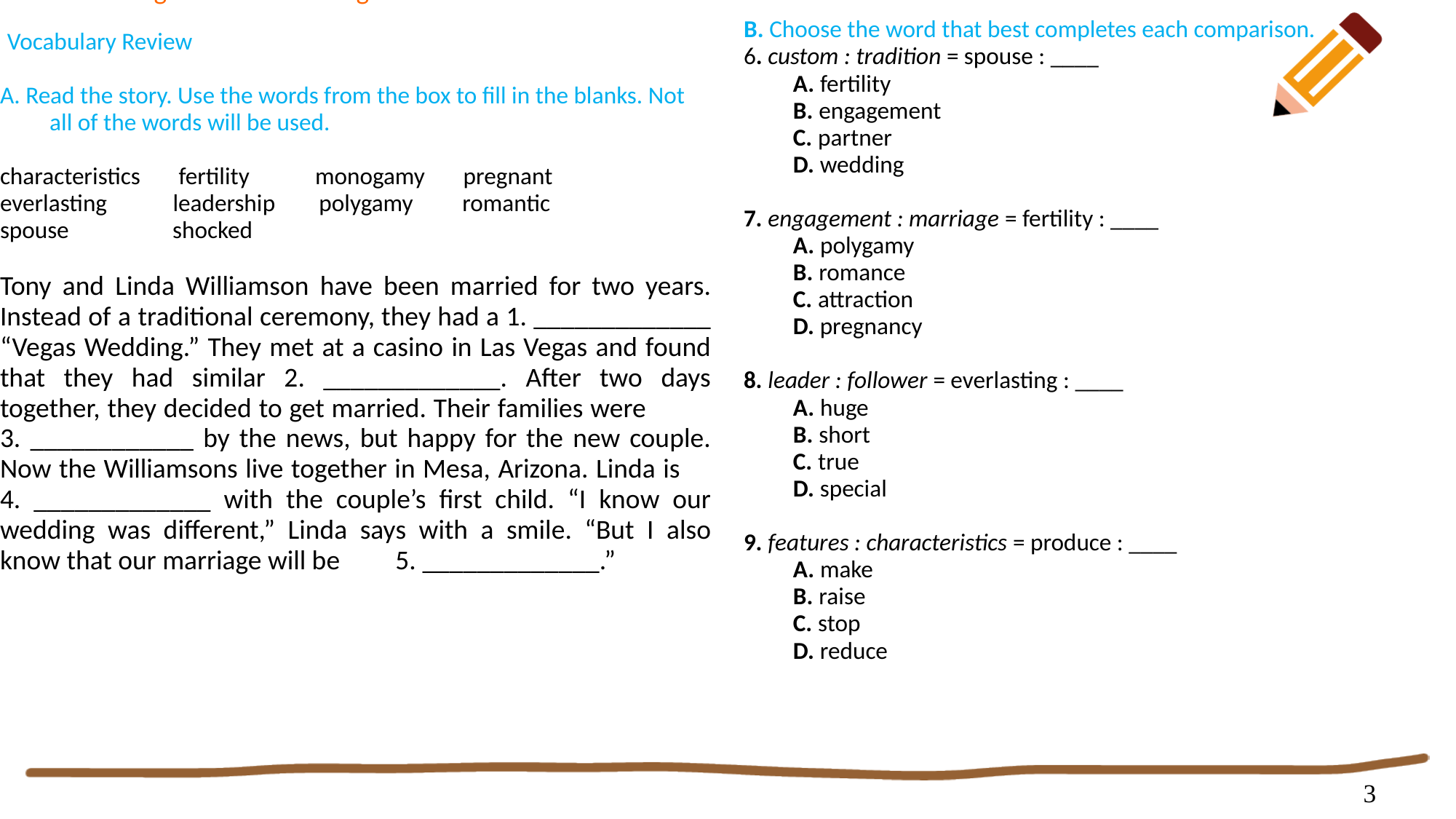

# Reading 2: “What’s Wrong with Tradition?”
B. Choose the word that best completes each comparison.
6. custom : tradition = spouse : ____
	A. fertility
	B. engagement
	C. partner
	D. wedding

7. engagement : marriage = fertility : ____
	A. polygamy
	B. romance
	C. attraction
	D. pregnancy

8. leader : follower = everlasting : ____
	A. huge
	B. short
	C. true
	D. special

9. features : characteristics = produce : ____
	A. make
	B. raise
	C. stop
	D. reduce

 Vocabulary Review

A. Read the story. Use the words from the box to fill in the blanks. Not all of the words will be used.

characteristics       fertility            monogamy       pregnant
everlasting            leadership        polygamy         romantic
spouse                   shocked

Tony and Linda Williamson have been married for two years. Instead of a traditional ceremony, they had a 1. _____________ “Vegas Wedding.” They met at a casino in Las Vegas and found that they had similar 2. _____________. After two days together, they decided to get married. Their families were          3. ____________ by the news, but happy for the new couple. Now the Williamsons live together in Mesa, Arizona. Linda is     4. _____________ with the couple’s first child. “I know our wedding was different,” Linda says with a smile. “But I also know that our marriage will be         5. _____________.”

3